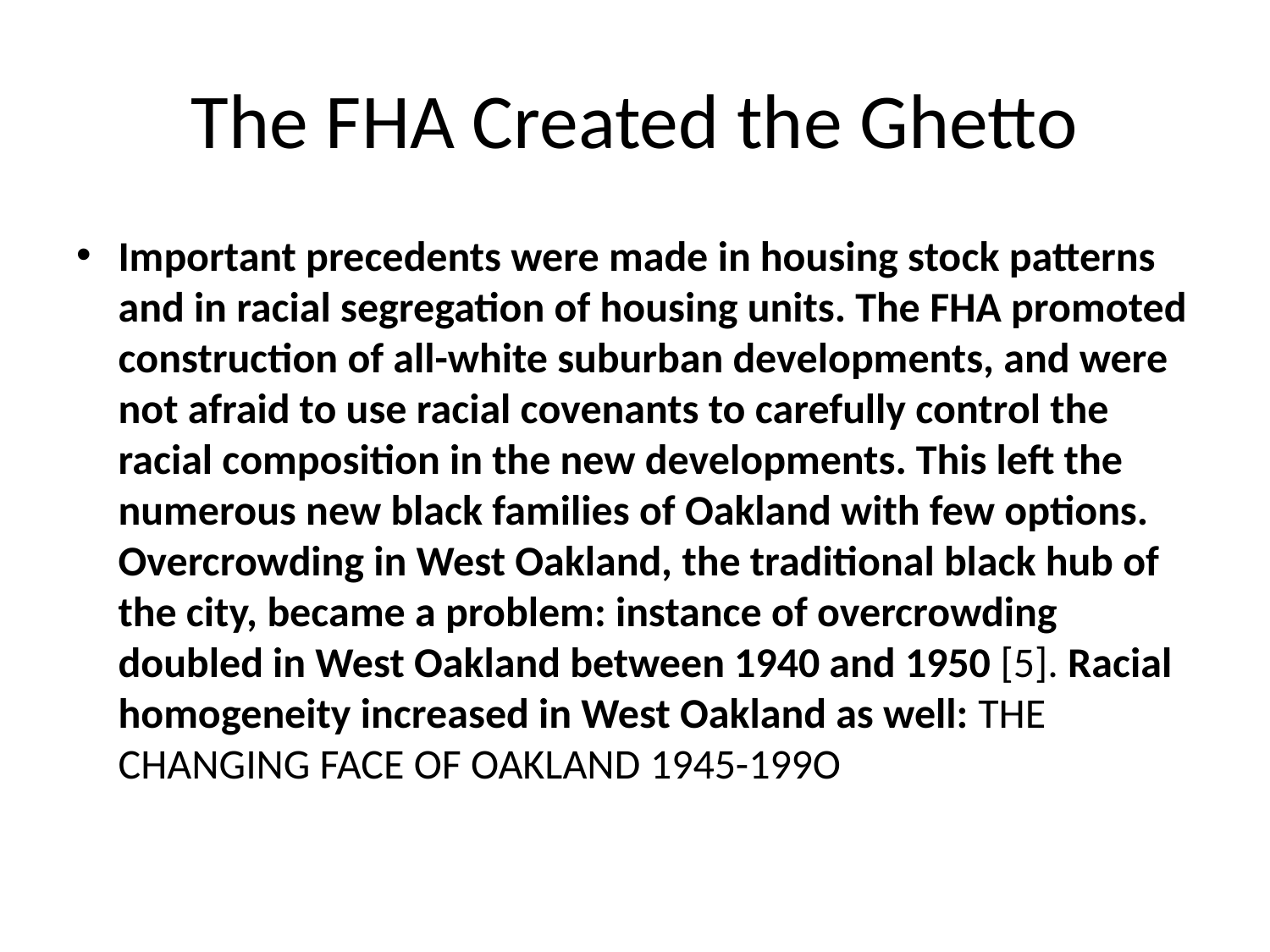

# The FHA Created the Ghetto
Important precedents were made in housing stock patterns and in racial segregation of housing units. The FHA promoted construction of all-white suburban developments, and were not afraid to use racial covenants to carefully control the racial composition in the new developments. This left the numerous new black families of Oakland with few options. Overcrowding in West Oakland, the traditional black hub of the city, became a problem: instance of overcrowding doubled in West Oakland between 1940 and 1950 [5]. Racial homogeneity increased in West Oakland as well: THE CHANGING FACE OF OAKLAND 1945-199O